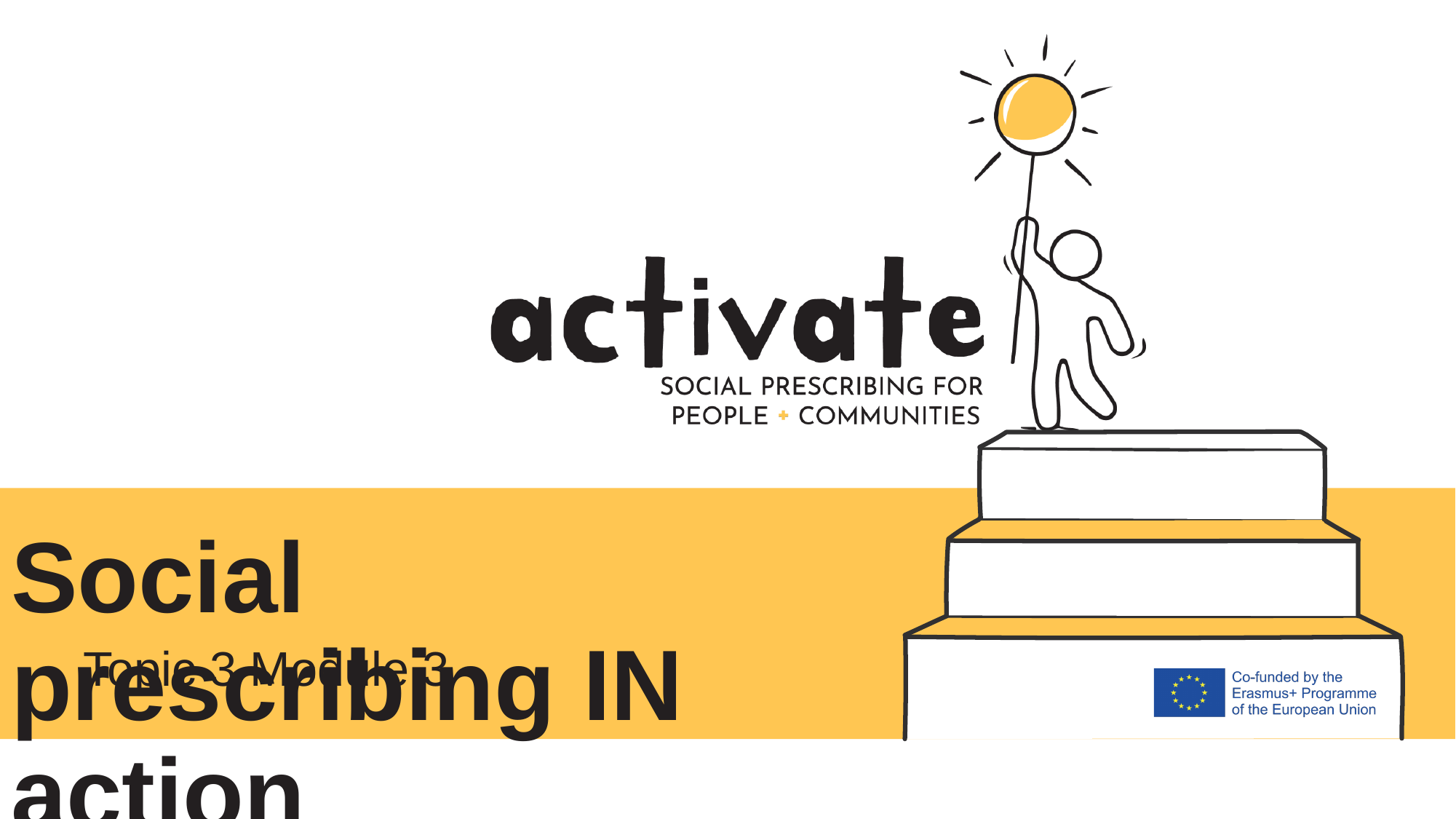

Social prescribing IN action
Topic 3 Module 3